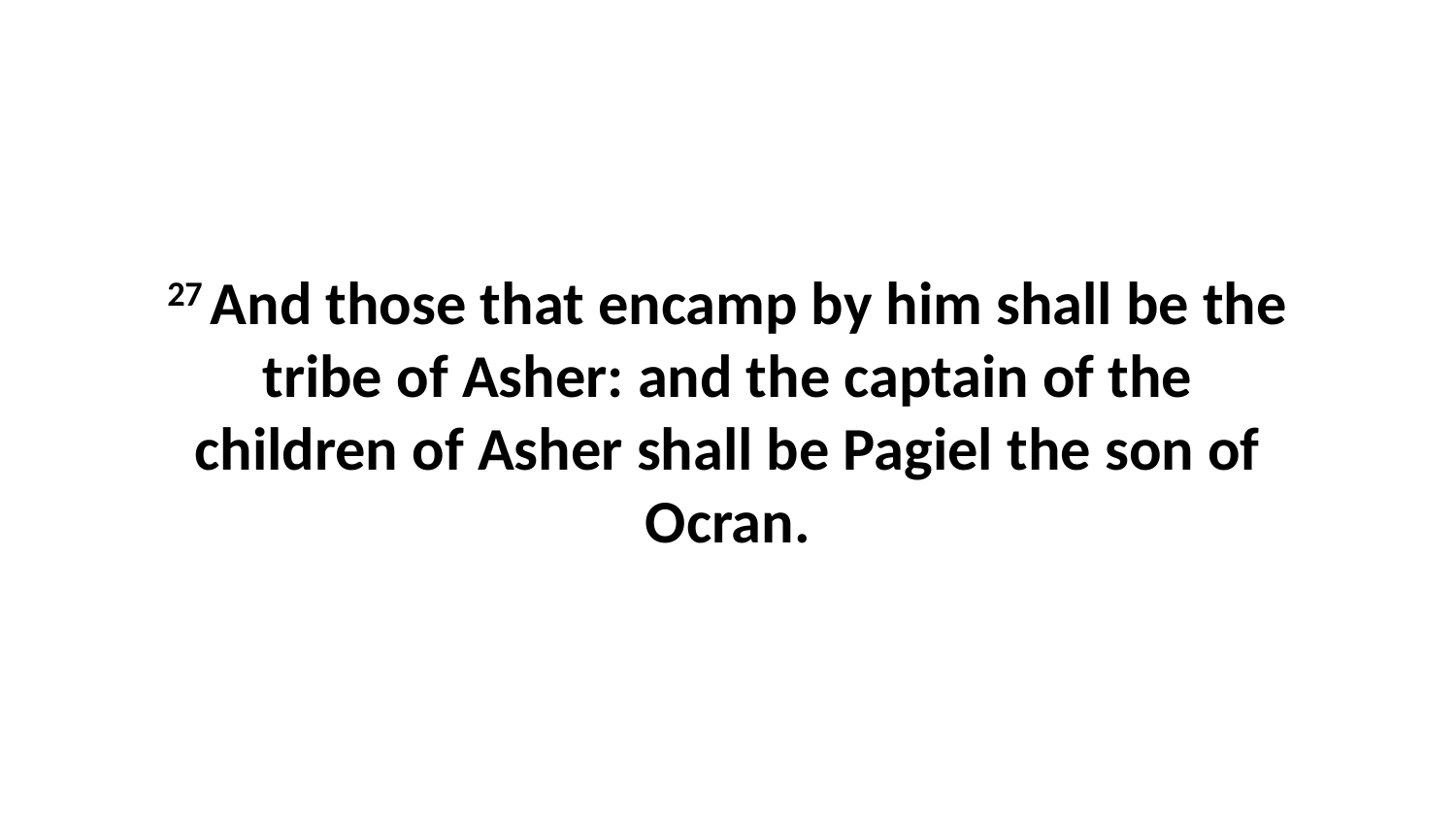

27 And those that encamp by him shall be the tribe of Asher: and the captain of the children of Asher shall be Pagiel the son of Ocran.